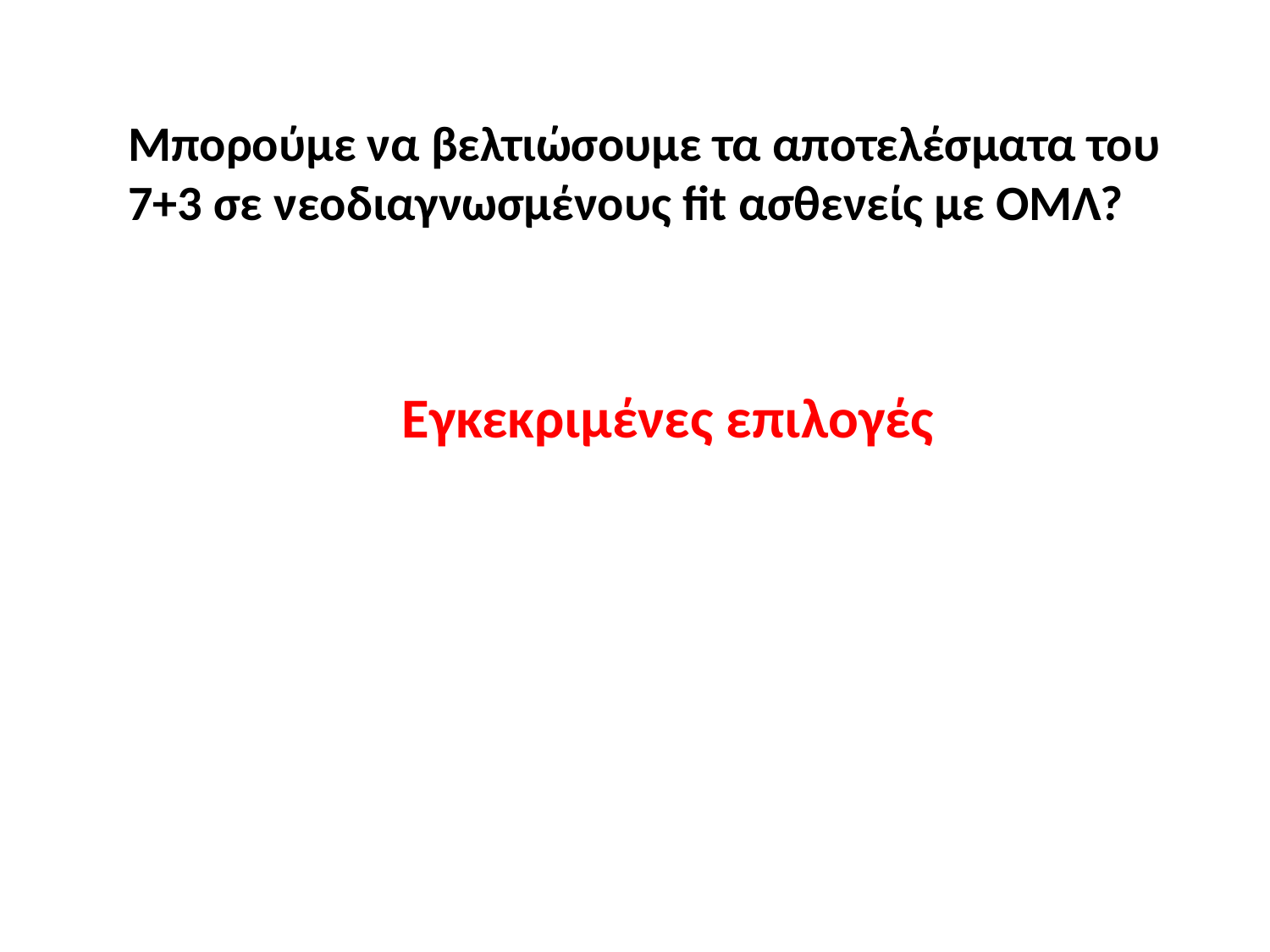

Μπορούμε να βελτιώσουμε τα αποτελέσματα του 7+3 σε νεοδιαγνωσμένους fit ασθενείς με ΟΜΛ?
Εγκεκριμένες επιλογές